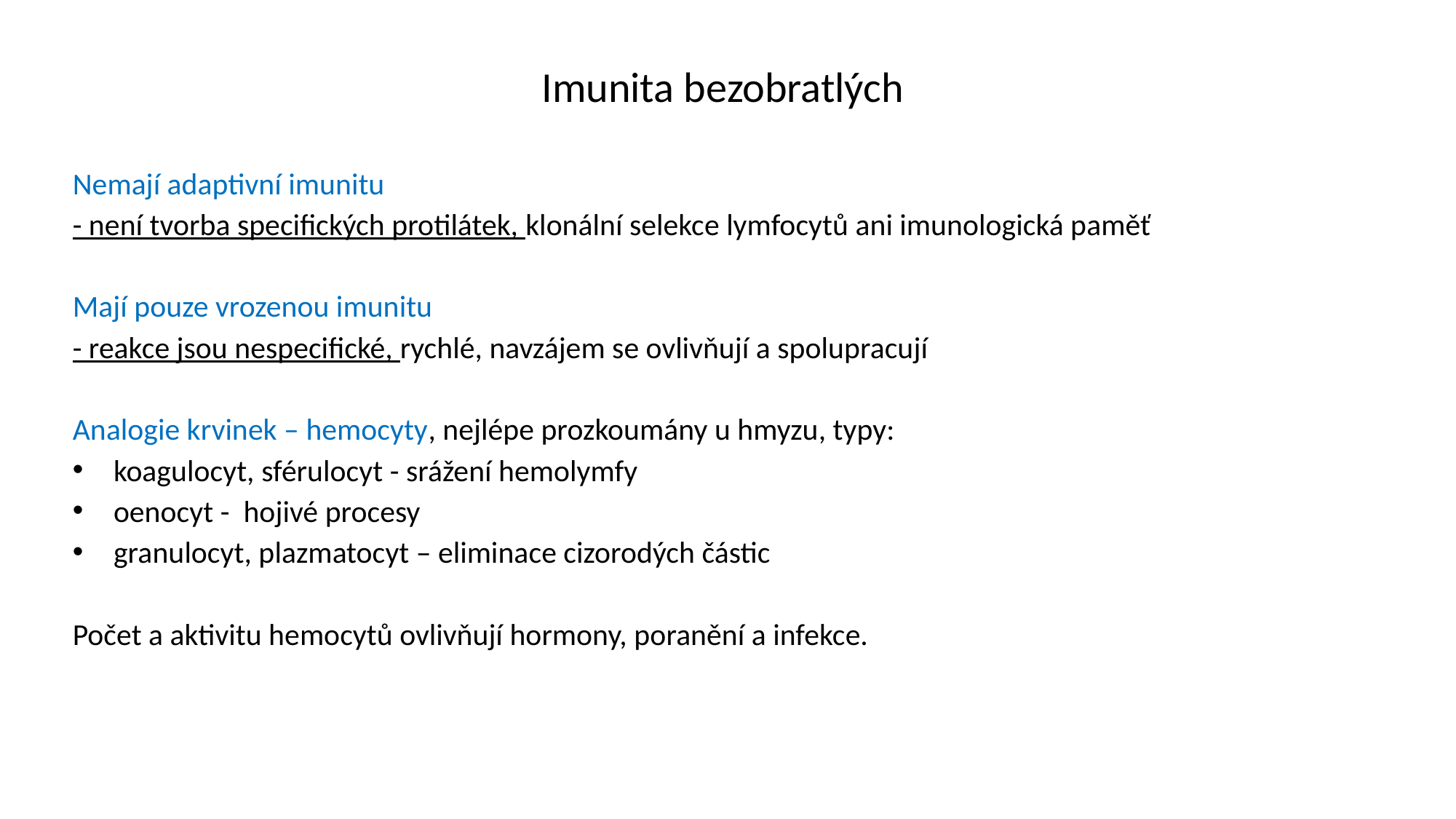

Imunita bezobratlých
Nemají adaptivní imunitu
- není tvorba specifických protilátek, klonální selekce lymfocytů ani imunologická paměť

Mají pouze vrozenou imunitu
- reakce jsou nespecifické, rychlé, navzájem se ovlivňují a spolupracují

Analogie krvinek – hemocyty, nejlépe prozkoumány u hmyzu, typy:
koagulocyt, sférulocyt - srážení hemolymfy
oenocyt -  hojivé procesy
granulocyt, plazmatocyt – eliminace cizorodých částic

Počet a aktivitu hemocytů ovlivňují hormony, poranění a infekce.